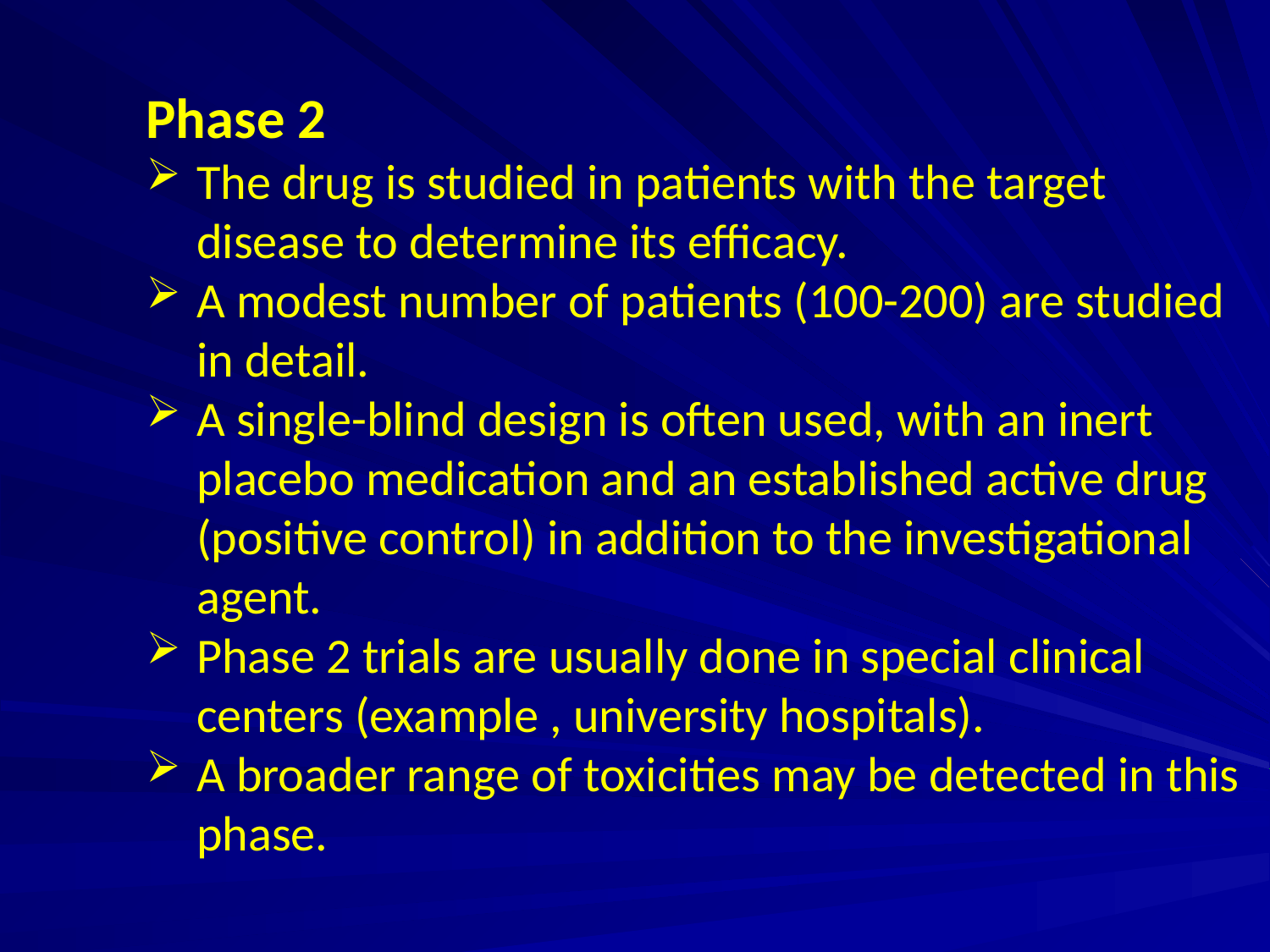

Phase 2
The drug is studied in patients with the target disease to determine its efficacy.
A modest number of patients (100-200) are studied in detail.
A single-blind design is often used, with an inert placebo medication and an established active drug (positive control) in addition to the investigational agent.
Phase 2 trials are usually done in special clinical centers (example , university hospitals).
A broader range of toxicities may be detected in this phase.